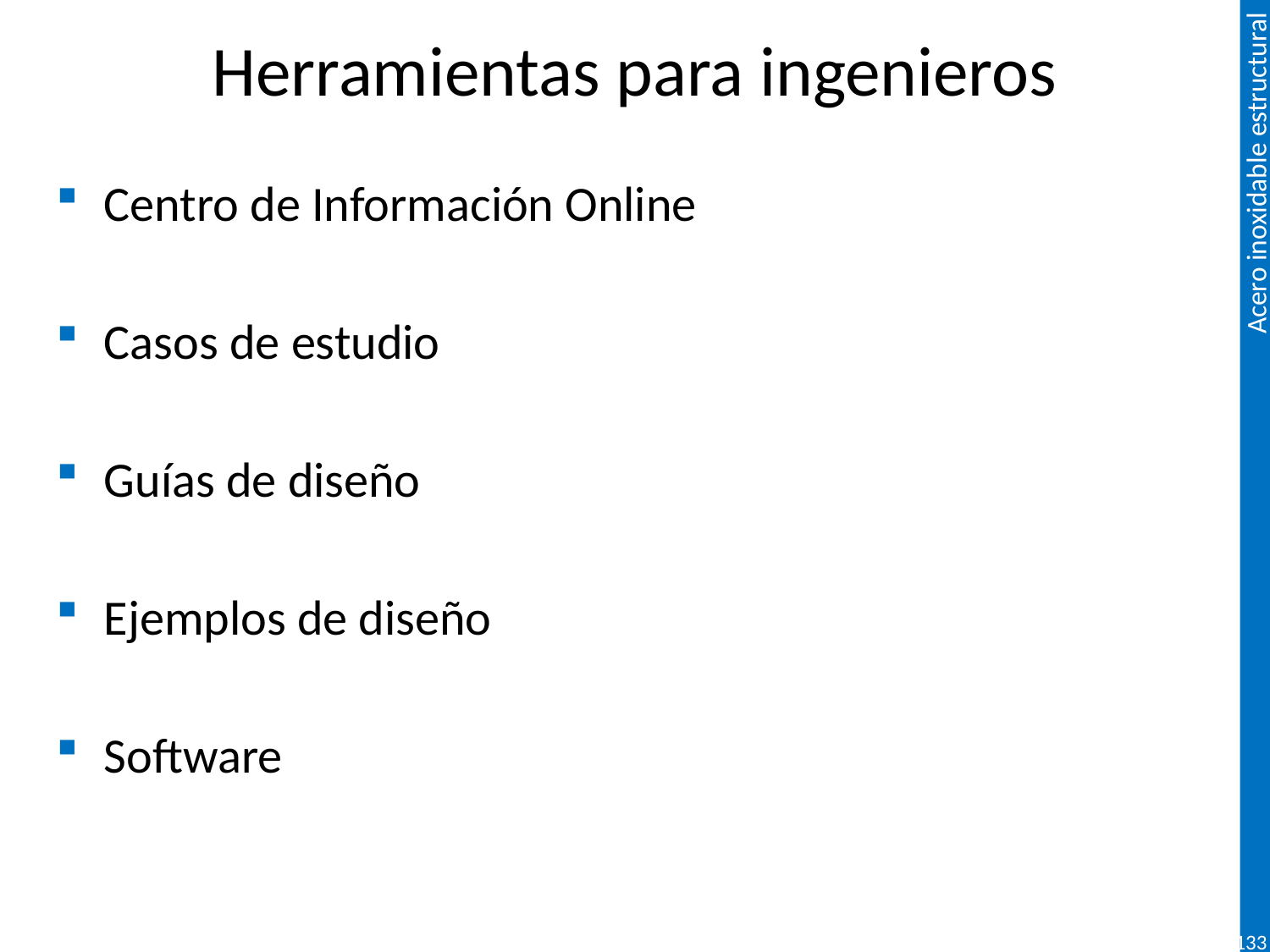

# Herramientas para ingenieros
Centro de Información Online

Casos de estudio

Guías de diseño

Ejemplos de diseño

Software
133